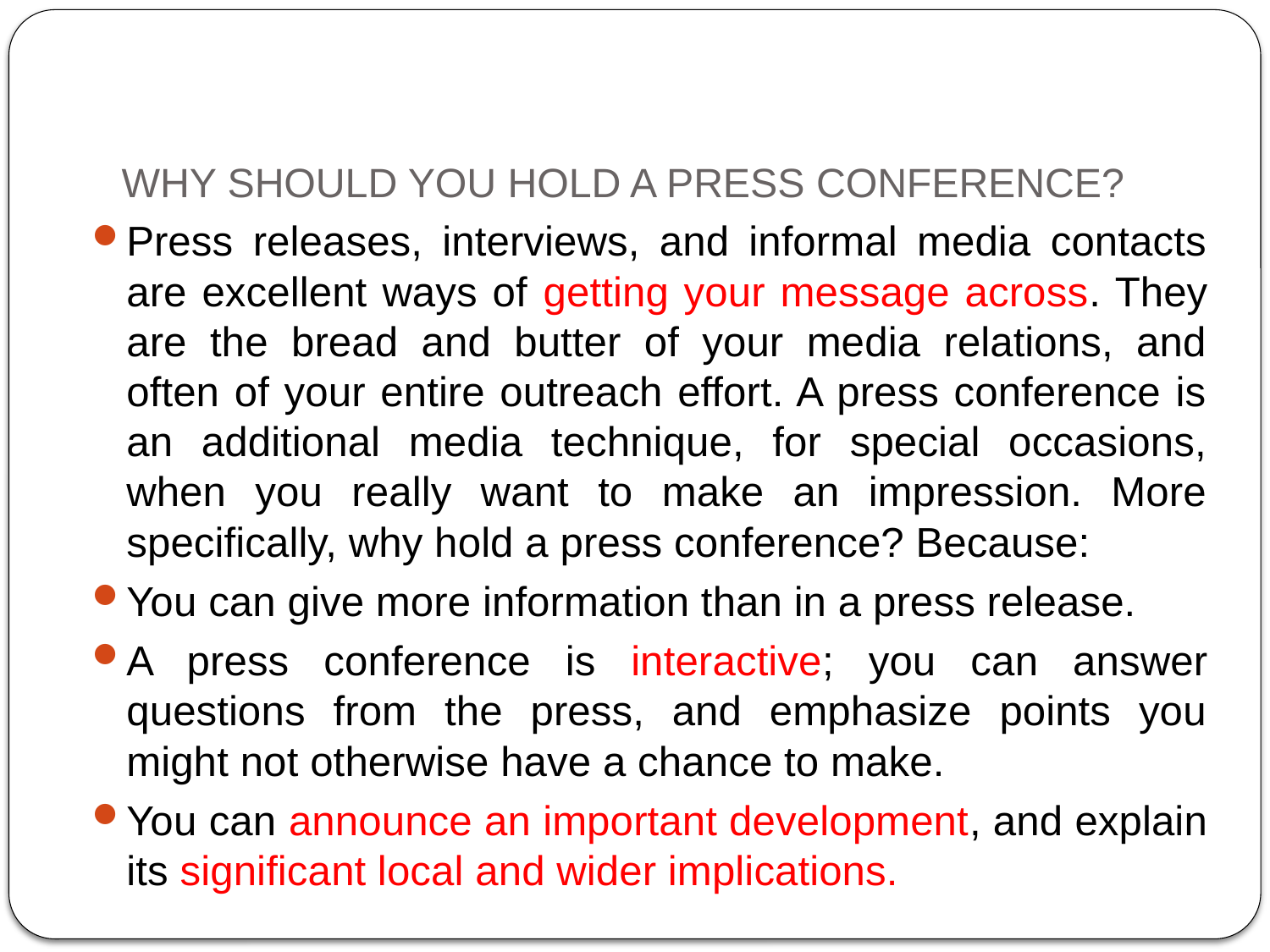

# WHY SHOULD YOU HOLD A PRESS CONFERENCE?
Press releases, interviews, and informal media contacts are excellent ways of getting your message across. They are the bread and butter of your media relations, and often of your entire outreach effort. A press conference is an additional media technique, for special occasions, when you really want to make an impression. More specifically, why hold a press conference? Because:
You can give more information than in a press release.
A press conference is interactive; you can answer questions from the press, and emphasize points you might not otherwise have a chance to make.
You can announce an important development, and explain its significant local and wider implications.